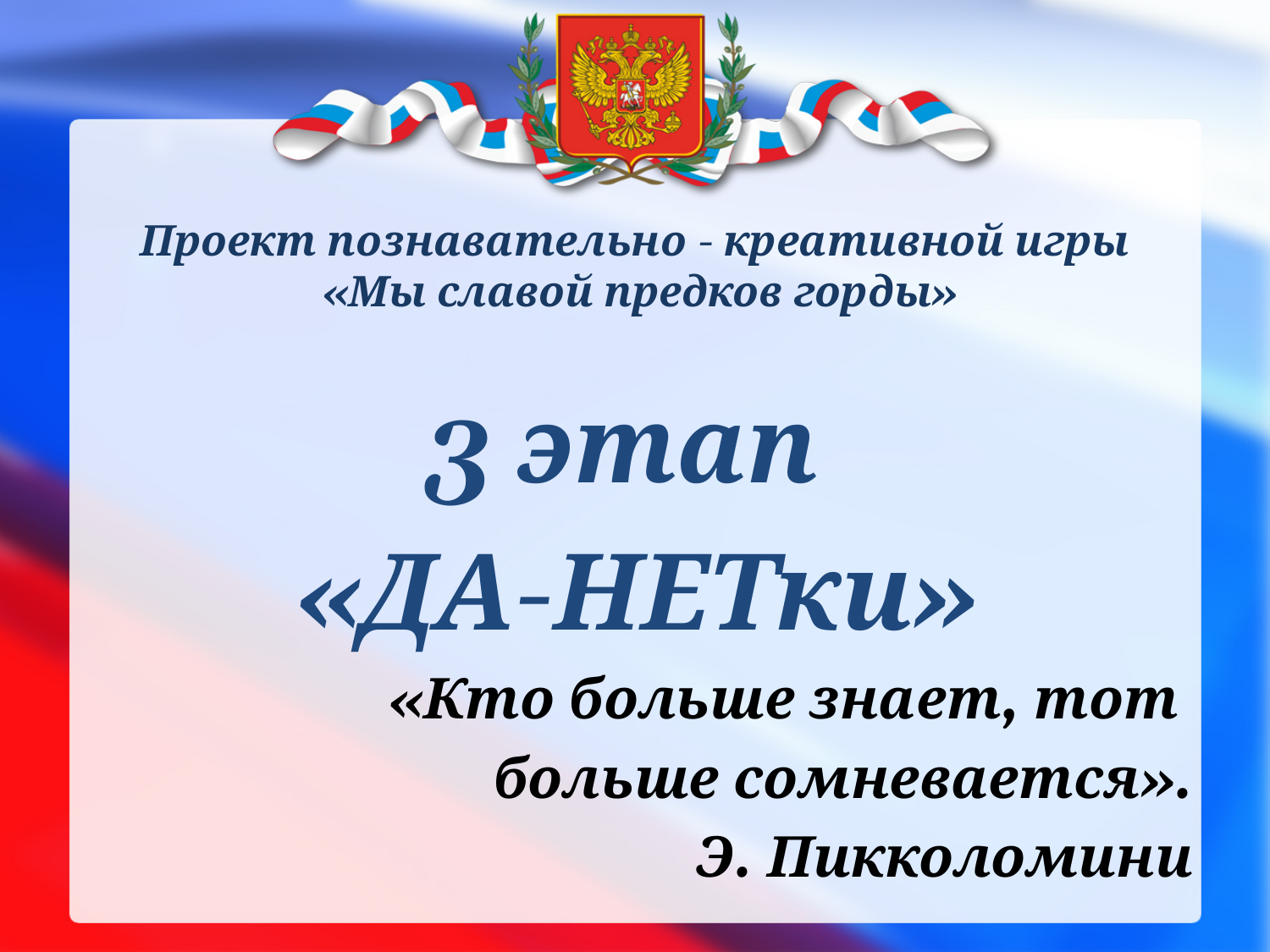

# Проект познавательно - креативной игры «Мы славой предков горды»
3 этап
 «ДА-НЕТки»
«Кто больше знает, тот
больше сомневается».
Э. Пикколомини